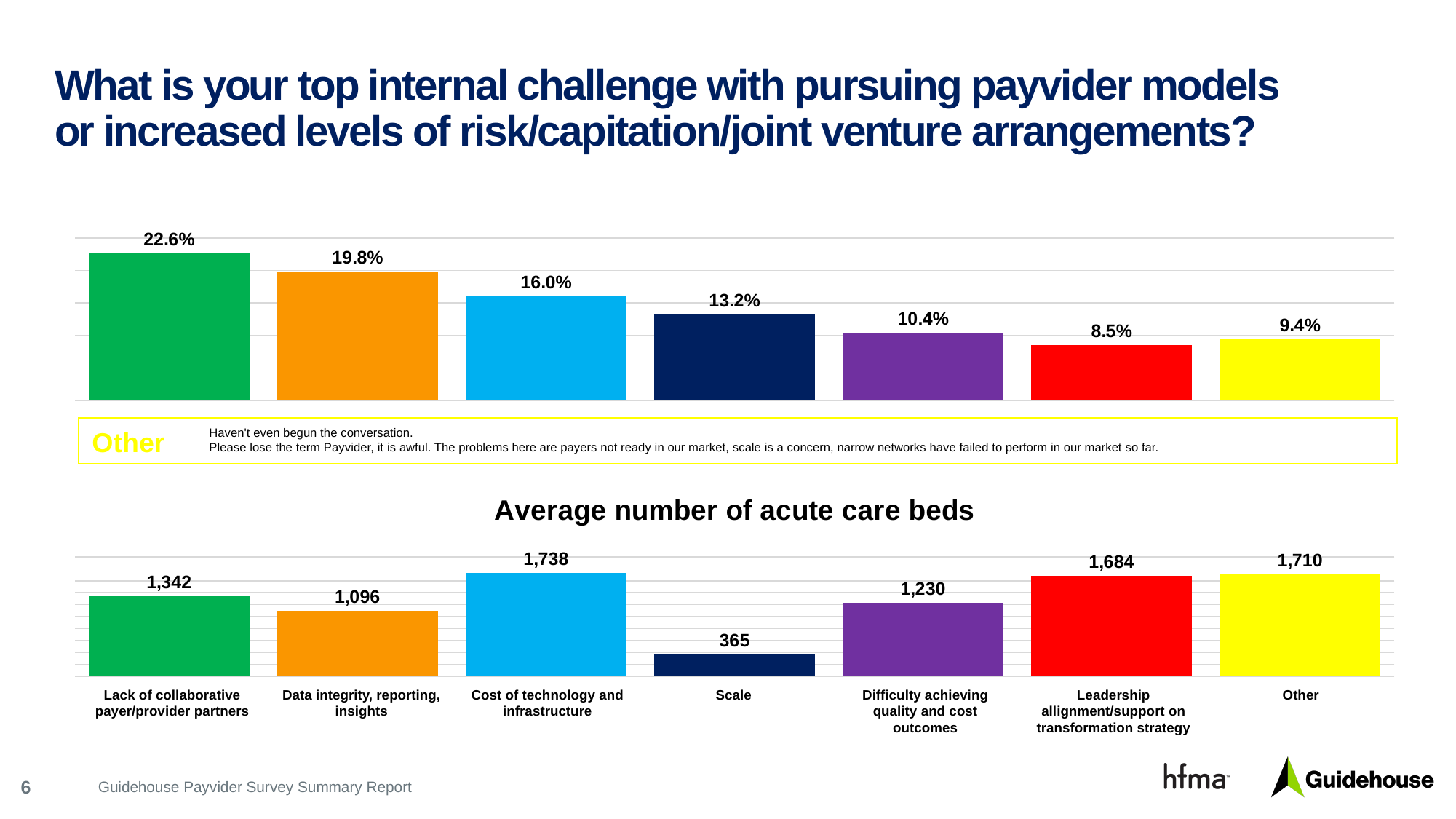

# What is your top internal challenge with pursuing payvider models or increased levels of risk/capitation/joint venture arrangements?

### Chart

| Category | Series 1 |
|---|---|
| Shared risk/capitation payment model | 0.226 |
| Direct-to-employer partnership | 0.198 |
| Provider-sponsored health plan | 0.16 |
| Payer/provider joint venture | 0.132 |
|  | 0.104 |
|  | 0.085 |
| Other | 0.094 |
Haven't even begun the conversation.
Please lose the term Payvider, it is awful. The problems here are payers not ready in our market, scale is a concern, narrow networks have failed to perform in our market so far.
Other

### Chart: Average number of acute care beds

| Category | Series 1 |
|---|---|
| Lack of collaborative payer/provider partners | 1342.0 |
| Data integrity, reporting, insights | 1096.0 |
| Cost of technology and infrastructure | 1738.0 |
| Scale | 365.0 |
| Difficulty achieving quality and cost outcomes | 1230.0 |
| Leadership allignment/support on transformation strategy | 1684.0 |
| Other | 1710.0 |
Lack of collaborative payer/provider partners
Data integrity, reporting, insights
Cost of technology and infrastructure
Difficulty achieving quality and cost outcomes
Leadership allignment/support on transformation strategy
Other
Scale